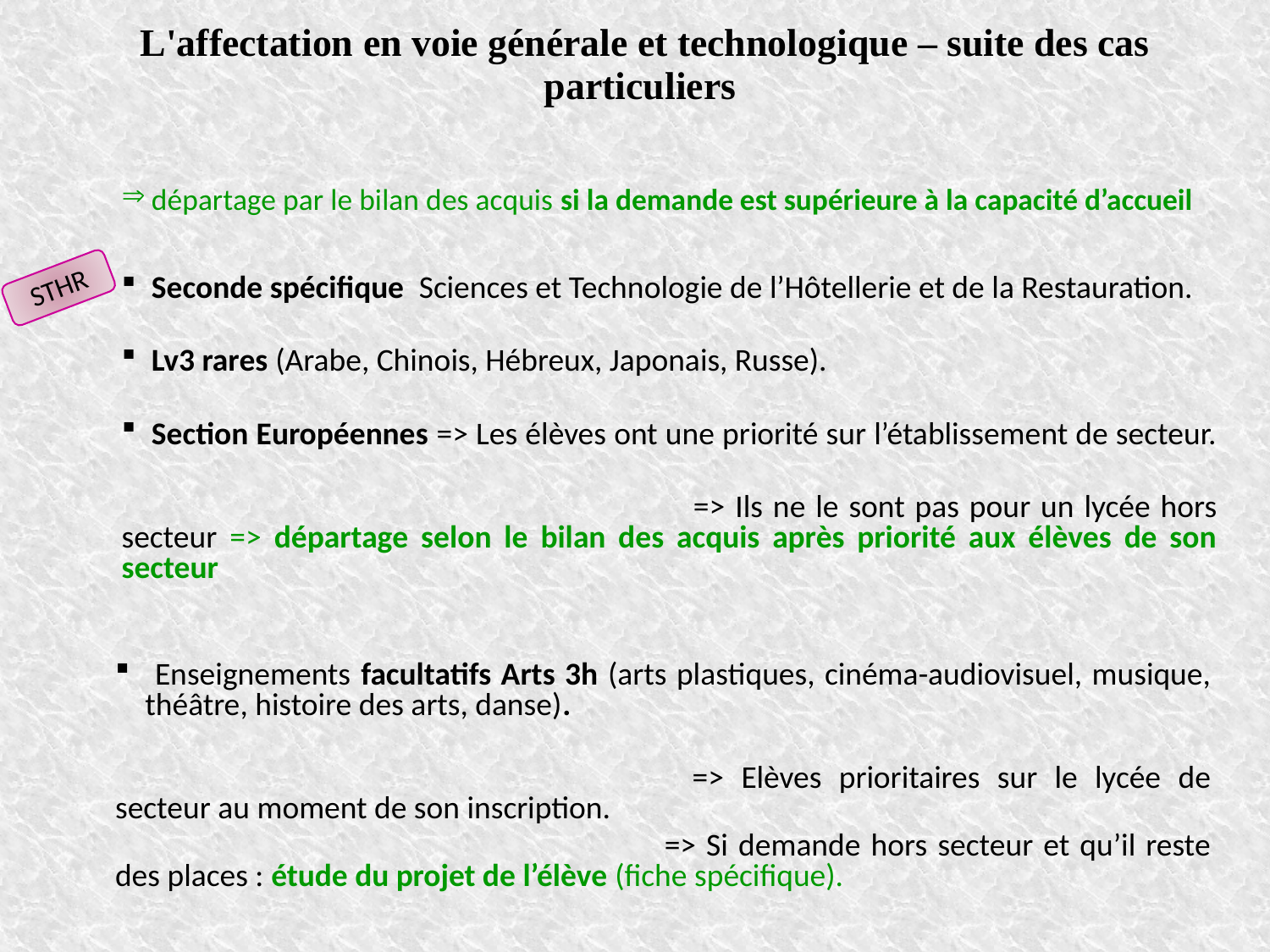

L'affectation en voie générale et technologique – suite des cas particuliers

départage par le bilan des acquis si la demande est supérieure à la capacité d’accueil
STHR
Seconde spécifique  Sciences et Technologie de l’Hôtellerie et de la Restauration.

Lv3 rares (Arabe, Chinois, Hébreux, Japonais, Russe).

Section Européennes => Les élèves ont une priorité sur l’établissement de secteur.

 				      => Ils ne le sont pas pour un lycée hors secteur => départage selon le bilan des acquis après priorité aux élèves de son secteur

 Enseignements facultatifs Arts 3h (arts plastiques, cinéma-audiovisuel, musique, théâtre, histoire des arts, danse).

				    => Elèves prioritaires sur le lycée de secteur au moment de son inscription.
				    => Si demande hors secteur et qu’il reste des places : étude du projet de l’élève (fiche spécifique).